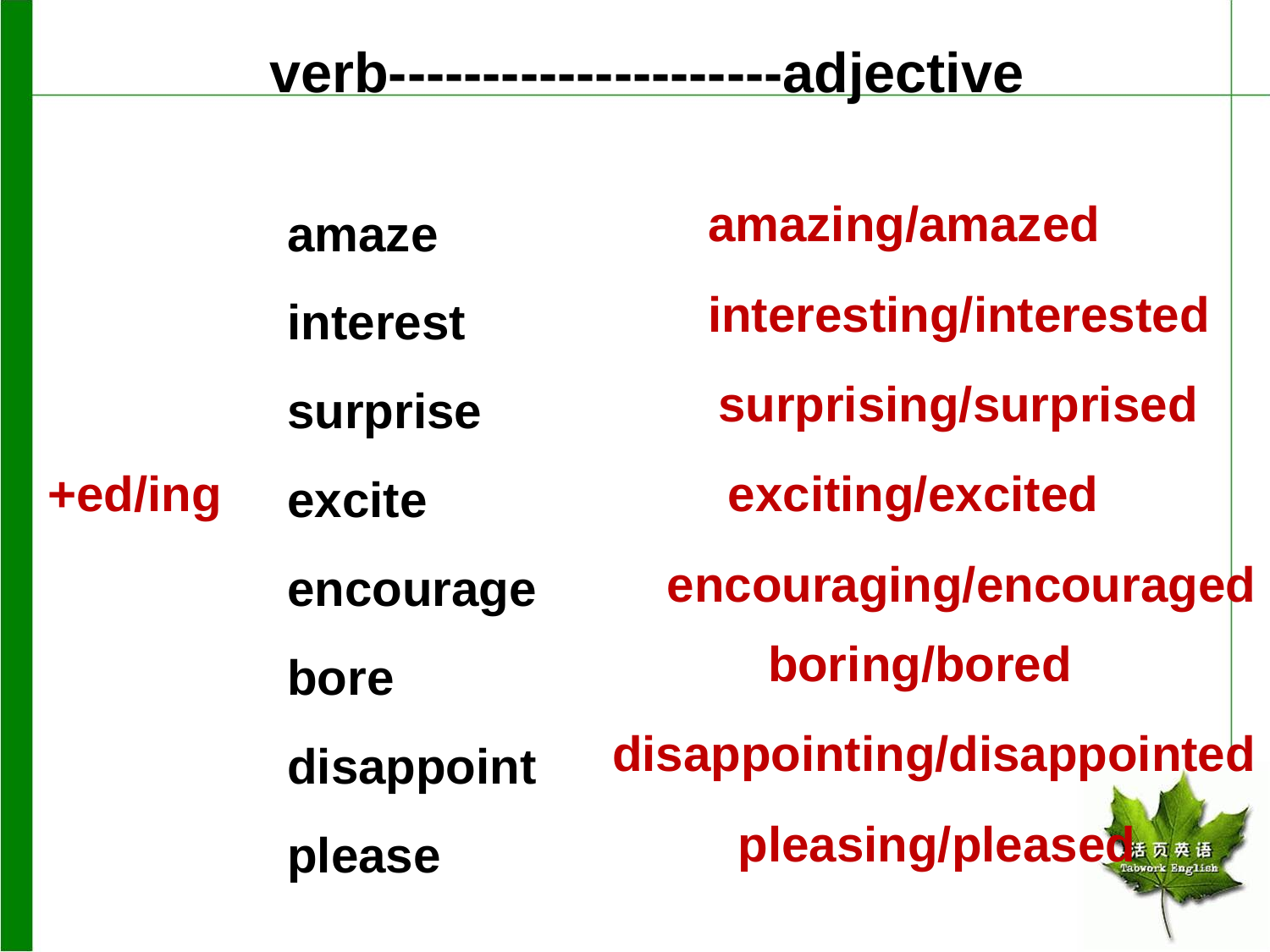

verb---------------------adjective
amaze
interest
surprise
excite
encourage
bore
disappoint
please
amazing/amazed
interesting/interested
surprising/surprised
+ed/ing
exciting/excited
encouraging/encouraged

boring/bored
disappointing/disappointed
pleasing/pleased